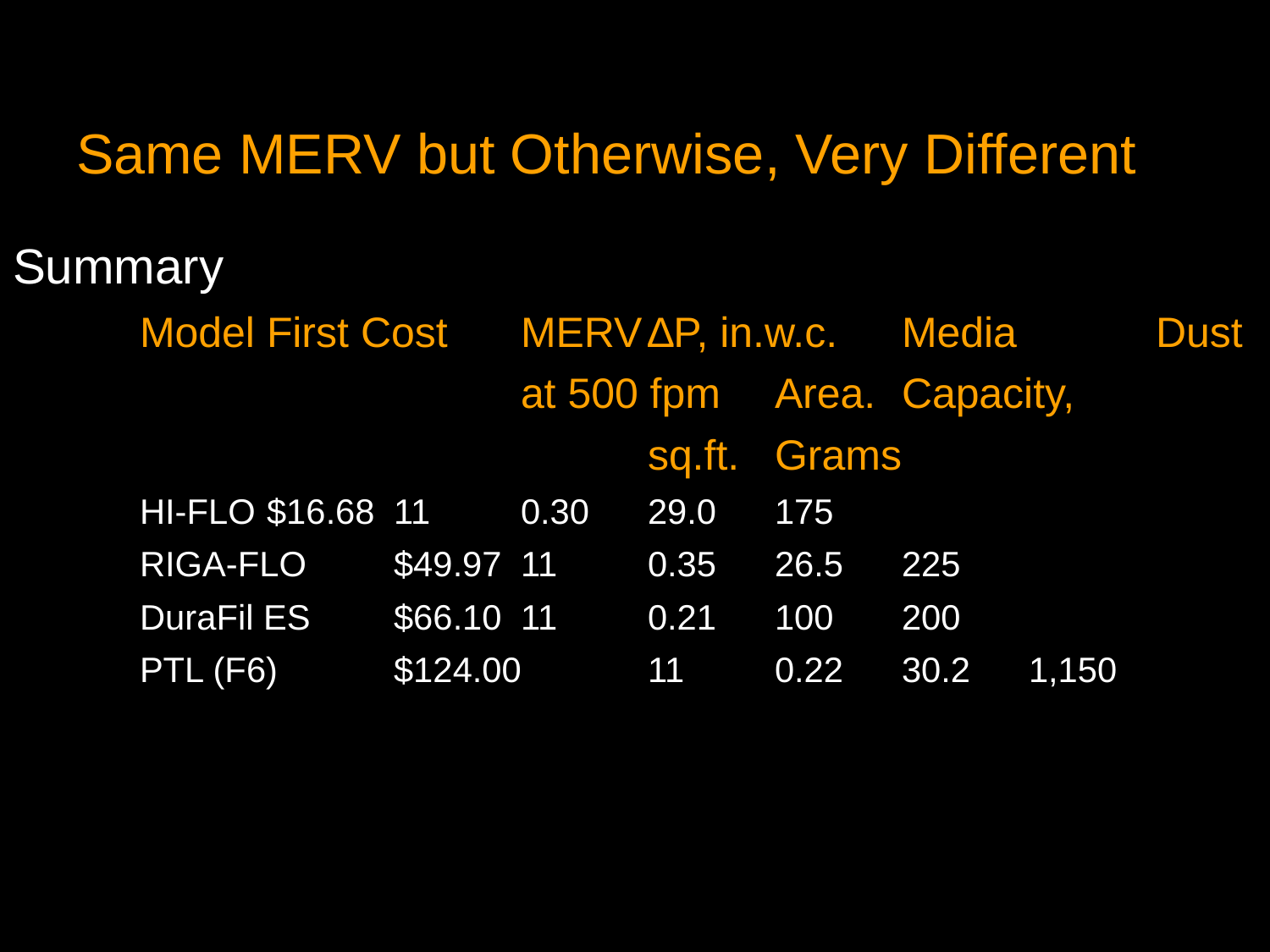

# Same MERV but Otherwise, Very Different
Summary
	Model	First Cost	MERV	∆P, in.w.c.	Media 	Dust
				at 500 fpm	Area.	Capacity,
					sq.ft.	Grams
	HI-FLO	$16.68	11	0.30	29.0	175
	RIGA-FLO	$49.97	11	0.35	26.5	225
	DuraFil ES	$66.10	11	0.21	100	200
	PTL (F6)	$124.00	11	0.22	30.2	1,150
31